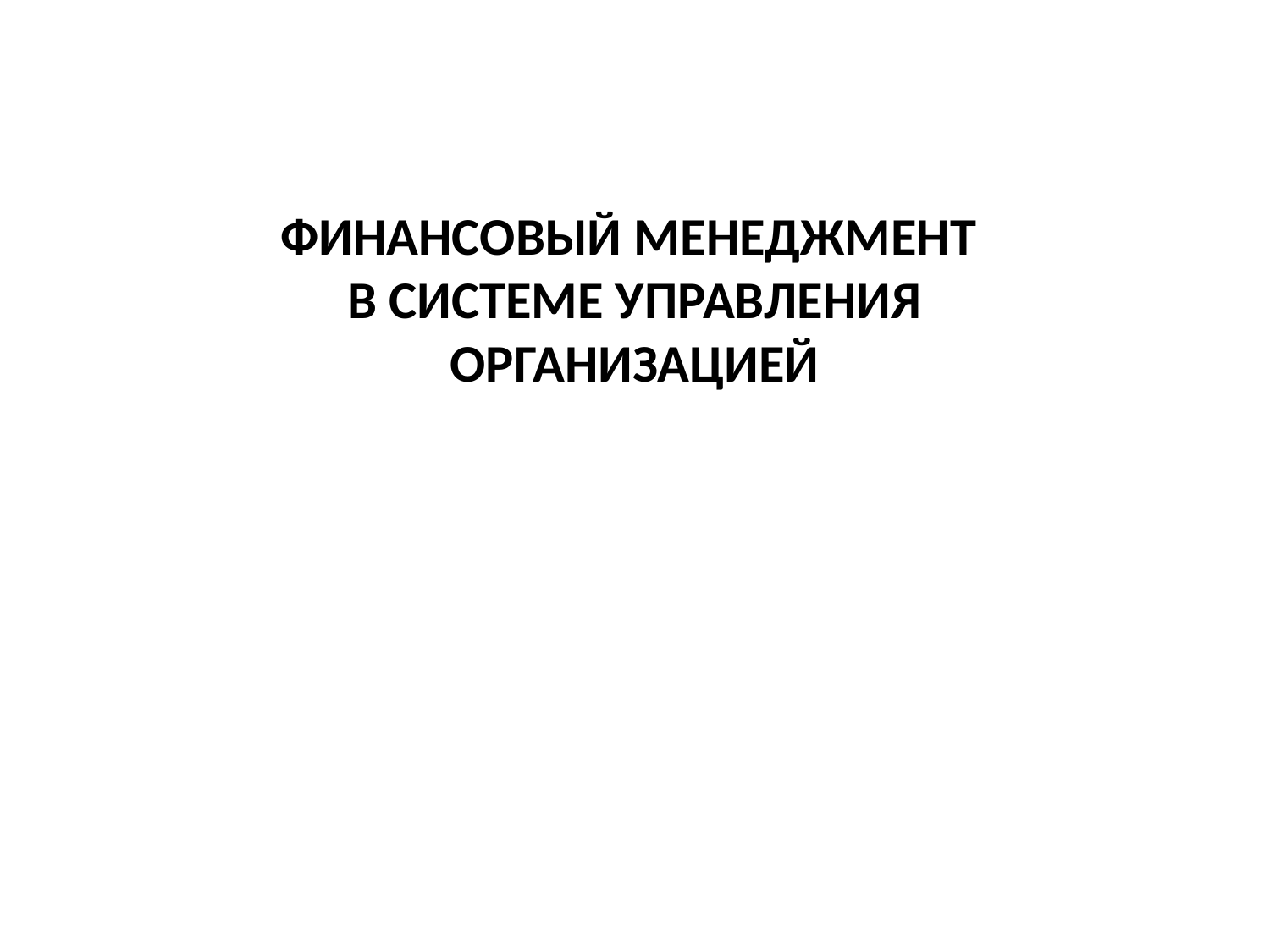

# Финансовый менеджмент в системе управления организацией